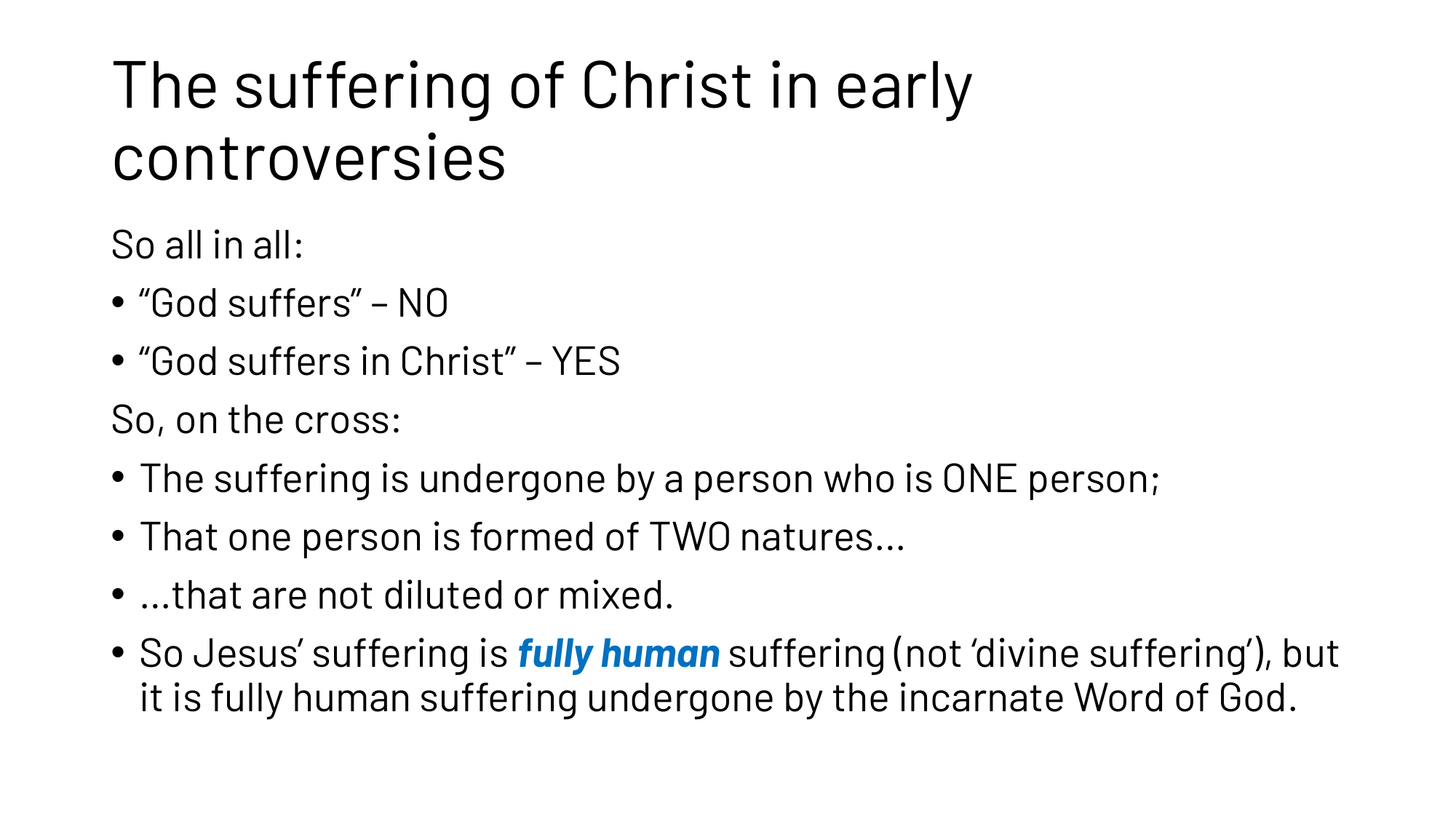

# The suffering of Christ in early controversies
So all in all:
“God suffers” – NO
“God suffers in Christ” – YES
So, on the cross:
The suffering is undergone by a person who is ONE person;
That one person is formed of TWO natures…
…that are not diluted or mixed.
So Jesus’ suffering is fully human suffering (not ‘divine suffering’), but it is fully human suffering undergone by the incarnate Word of God.